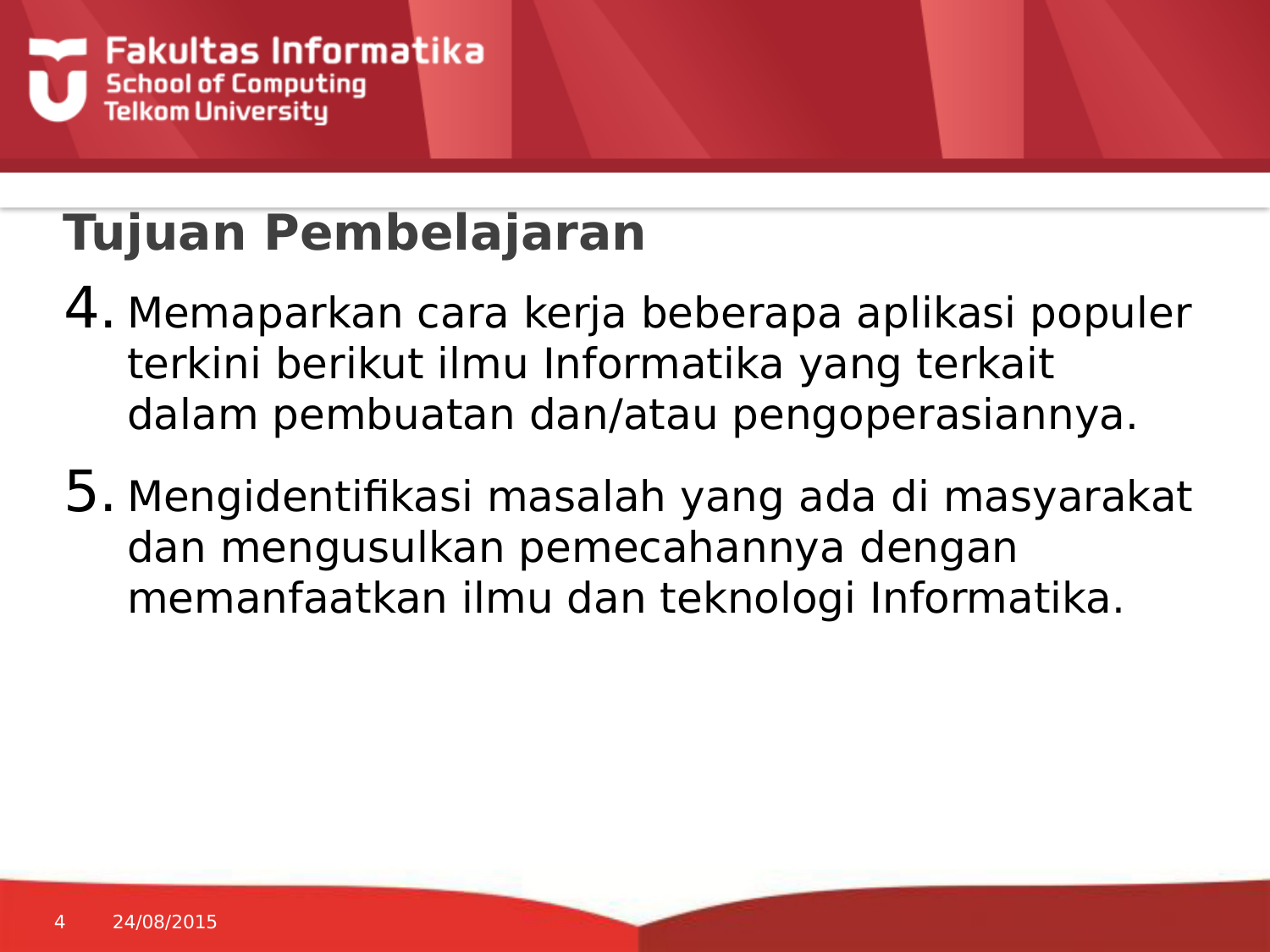

# Tujuan Pembelajaran
Memaparkan cara kerja beberapa aplikasi populer terkini berikut ilmu Informatika yang terkait dalam pembuatan dan/atau pengoperasiannya.
Mengidentifikasi masalah yang ada di masyarakat dan mengusulkan pemecahannya dengan memanfaatkan ilmu dan teknologi Informatika.

4
24/08/2015